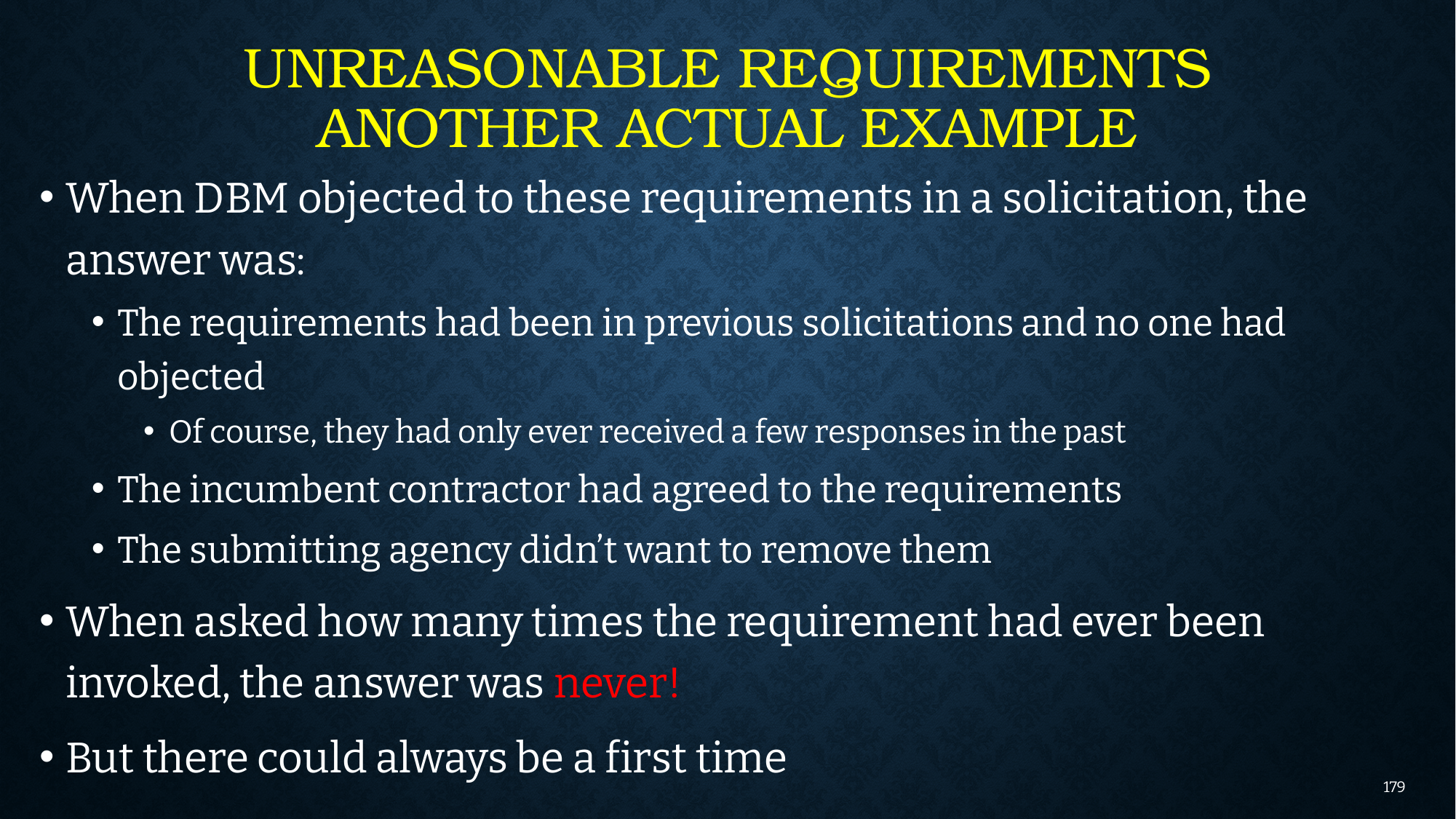

# Unreasonable Requirements another actual example
When DBM objected to these requirements in a solicitation, the answer was:
The requirements had been in previous solicitations and no one had objected
Of course, they had only ever received a few responses in the past
The incumbent contractor had agreed to the requirements
The submitting agency didn’t want to remove them
When asked how many times the requirement had ever been invoked, the answer was never!
But there could always be a first time
179